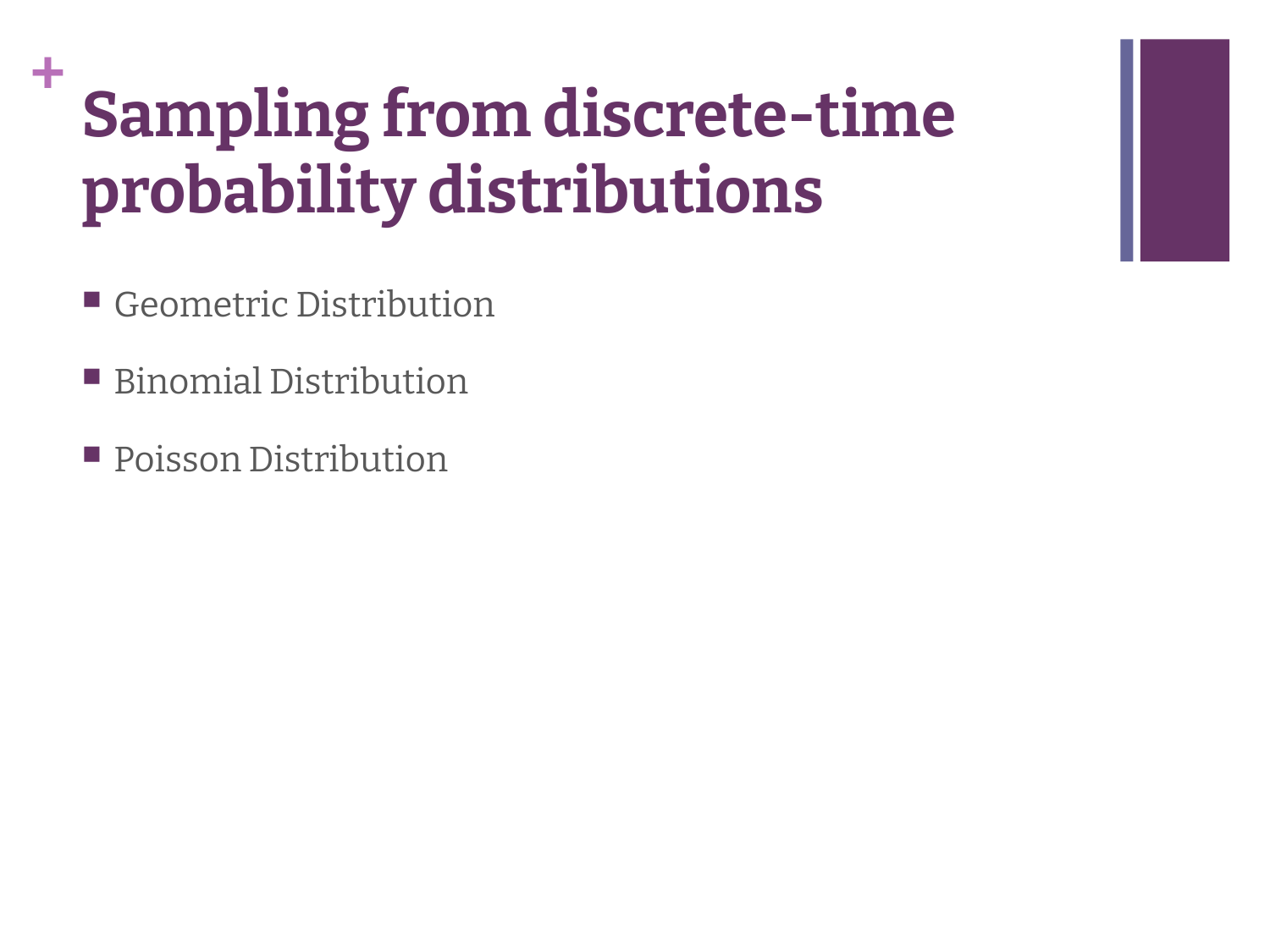

# Sampling from discrete-time probability distributions
Geometric Distribution
Binomial Distribution
Poisson Distribution